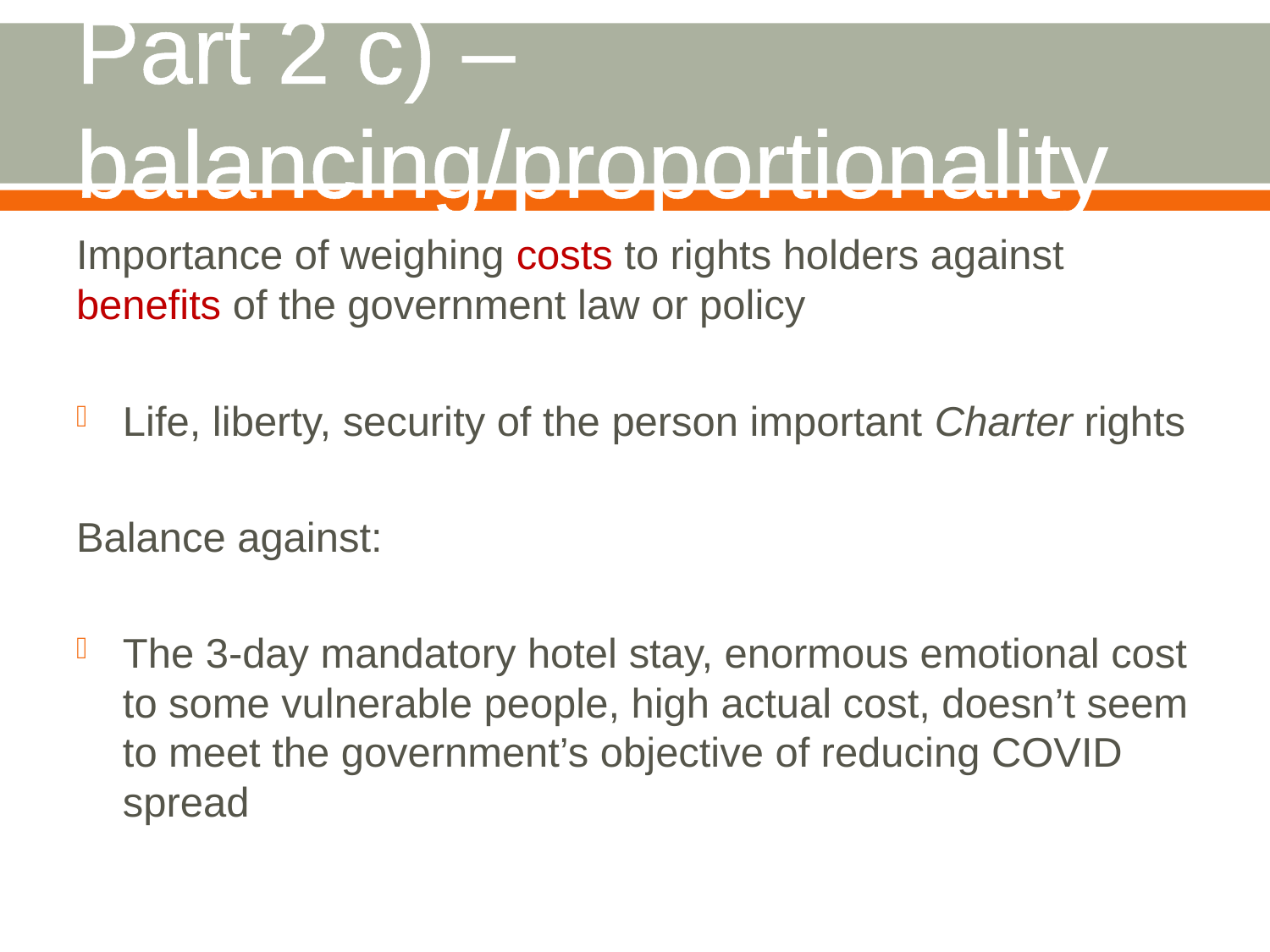

# Part 2 c) – balancing/proportionality
Importance of weighing costs to rights holders against benefits of the government law or policy

Life, liberty, security of the person important Charter rights

Balance against:

The 3-day mandatory hotel stay, enormous emotional cost to some vulnerable people, high actual cost, doesn’t seem to meet the government’s objective of reducing COVID spread